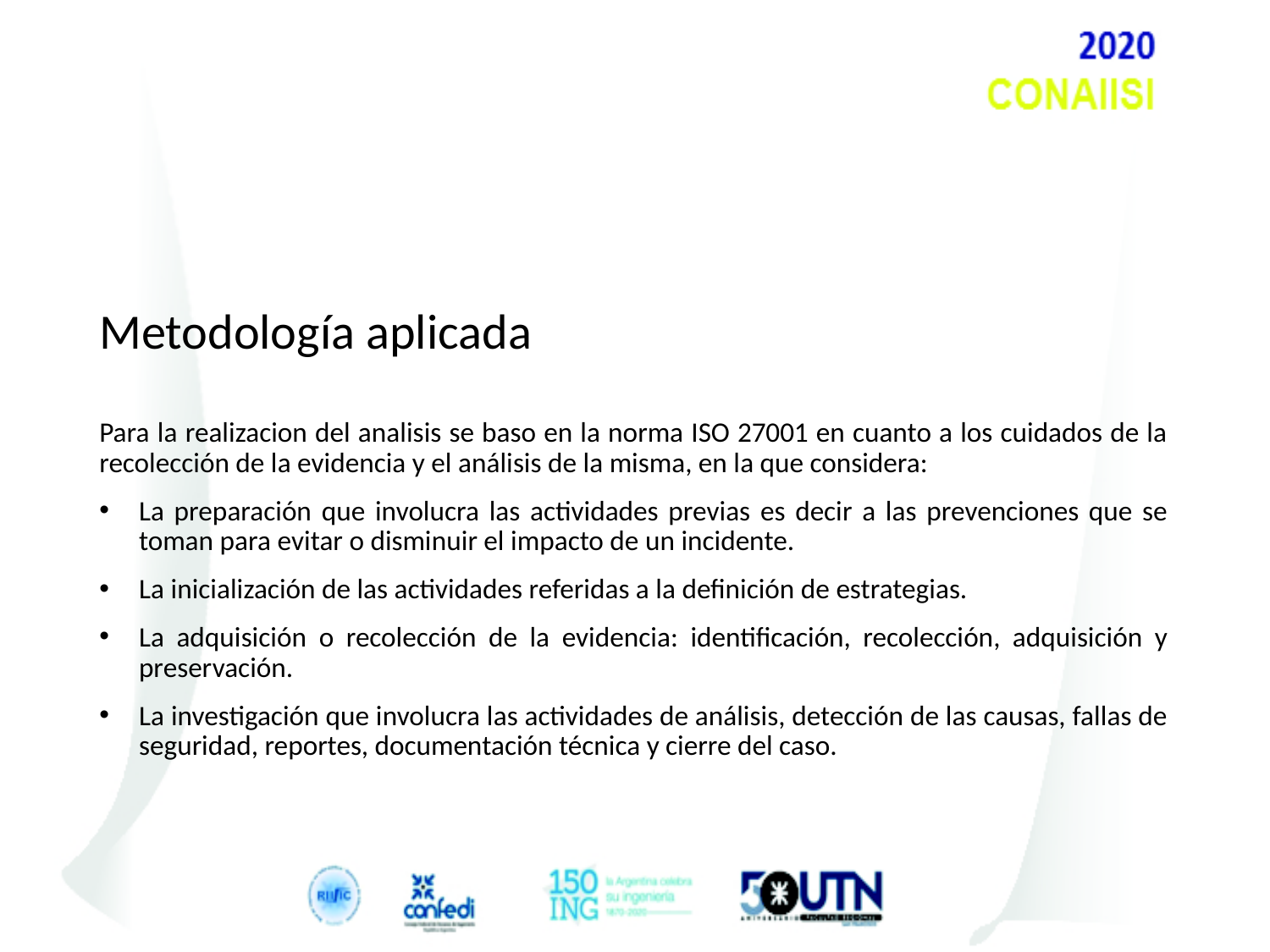

# Metodología aplicada
Para la realizacion del analisis se baso en la norma ISO 27001 en cuanto a los cuidados de la recolección de la evidencia y el análisis de la misma, en la que considera:
La preparación que involucra las actividades previas es decir a las prevenciones que se toman para evitar o disminuir el impacto de un incidente.
La inicialización de las actividades referidas a la definición de estrategias.
La adquisición o recolección de la evidencia: identificación, recolección, adquisición y preservación.
La investigación que involucra las actividades de análisis, detección de las causas, fallas de seguridad, reportes, documentación técnica y cierre del caso.